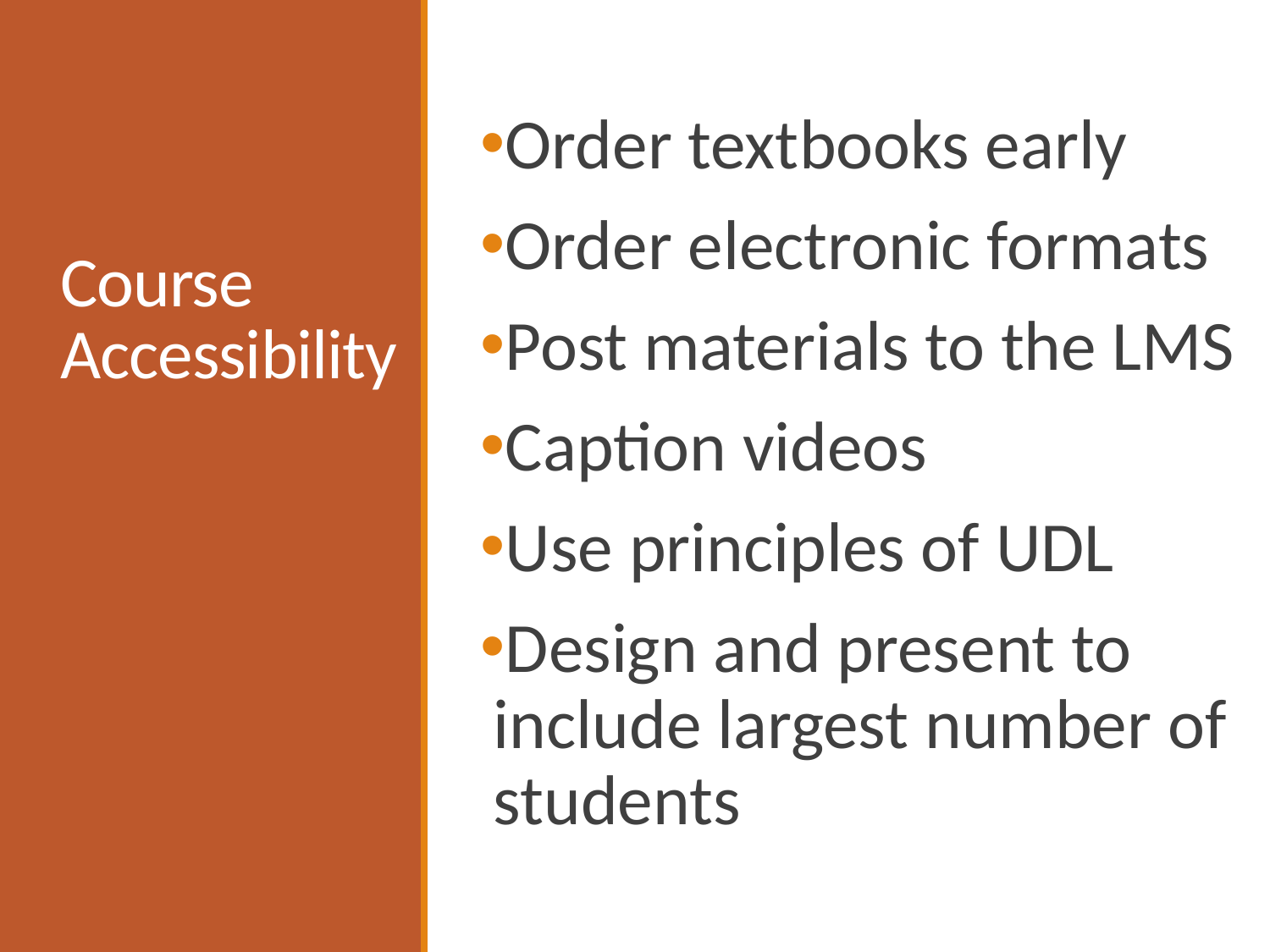

# Course Accessibility
Order textbooks early
Order electronic formats
Post materials to the LMS
Caption videos
Use principles of UDL
Design and present to include largest number of students